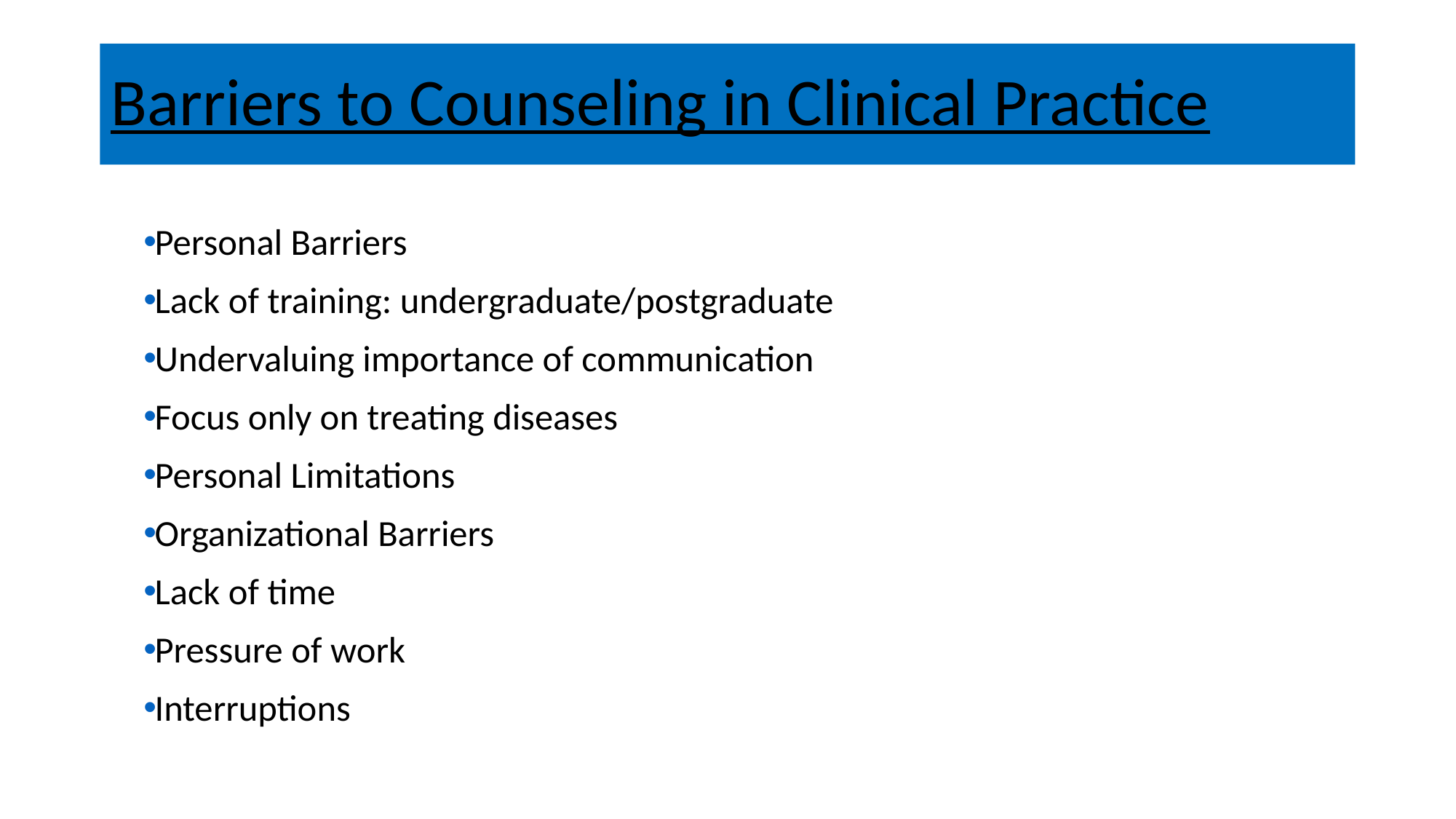

# Barriers to Counseling in Clinical Practice
Personal Barriers
Lack of training: undergraduate/postgraduate
Undervaluing importance of communication
Focus only on treating diseases
Personal Limitations
Organizational Barriers
Lack of time
Pressure of work
Interruptions